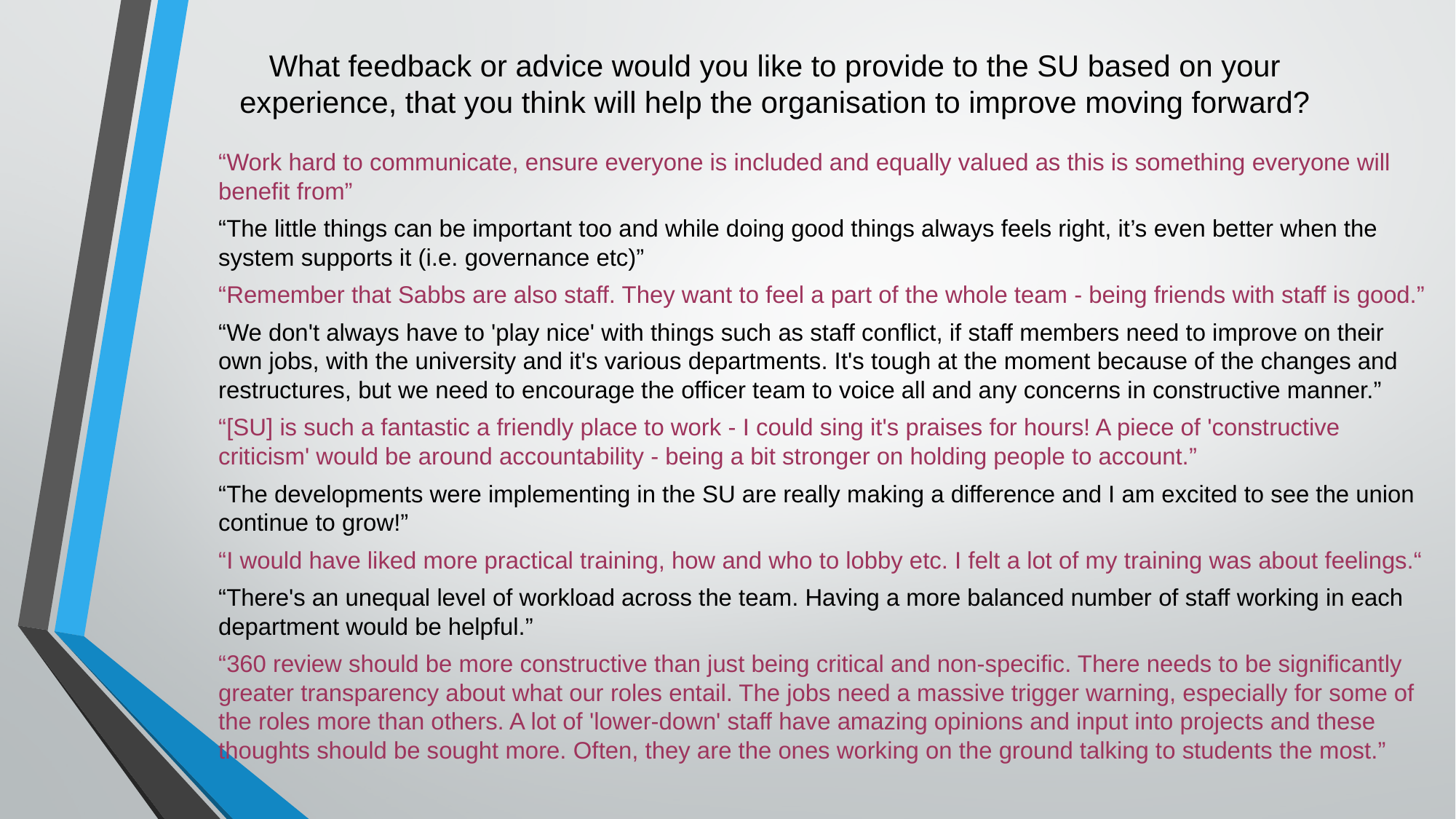

# What feedback or advice would you like to provide to the SU based on your experience, that you think will help the organisation to improve moving forward?
“Work hard to communicate, ensure everyone is included and equally valued as this is something everyone will benefit from”
“The little things can be important too and while doing good things always feels right, it’s even better when the system supports it (i.e. governance etc)”
“Remember that Sabbs are also staff. They want to feel a part of the whole team - being friends with staff is good.”
“We don't always have to 'play nice' with things such as staff conflict, if staff members need to improve on their own jobs, with the university and it's various departments. It's tough at the moment because of the changes and restructures, but we need to encourage the officer team to voice all and any concerns in constructive manner.”
“[SU] is such a fantastic a friendly place to work - I could sing it's praises for hours! A piece of 'constructive criticism' would be around accountability - being a bit stronger on holding people to account.”
“The developments were implementing in the SU are really making a difference and I am excited to see the union continue to grow!”
“I would have liked more practical training, how and who to lobby etc. I felt a lot of my training was about feelings.“
“There's an unequal level of workload across the team. Having a more balanced number of staff working in each department would be helpful.”
“360 review should be more constructive than just being critical and non-specific. There needs to be significantly greater transparency about what our roles entail. The jobs need a massive trigger warning, especially for some of the roles more than others. A lot of 'lower-down' staff have amazing opinions and input into projects and these thoughts should be sought more. Often, they are the ones working on the ground talking to students the most.”